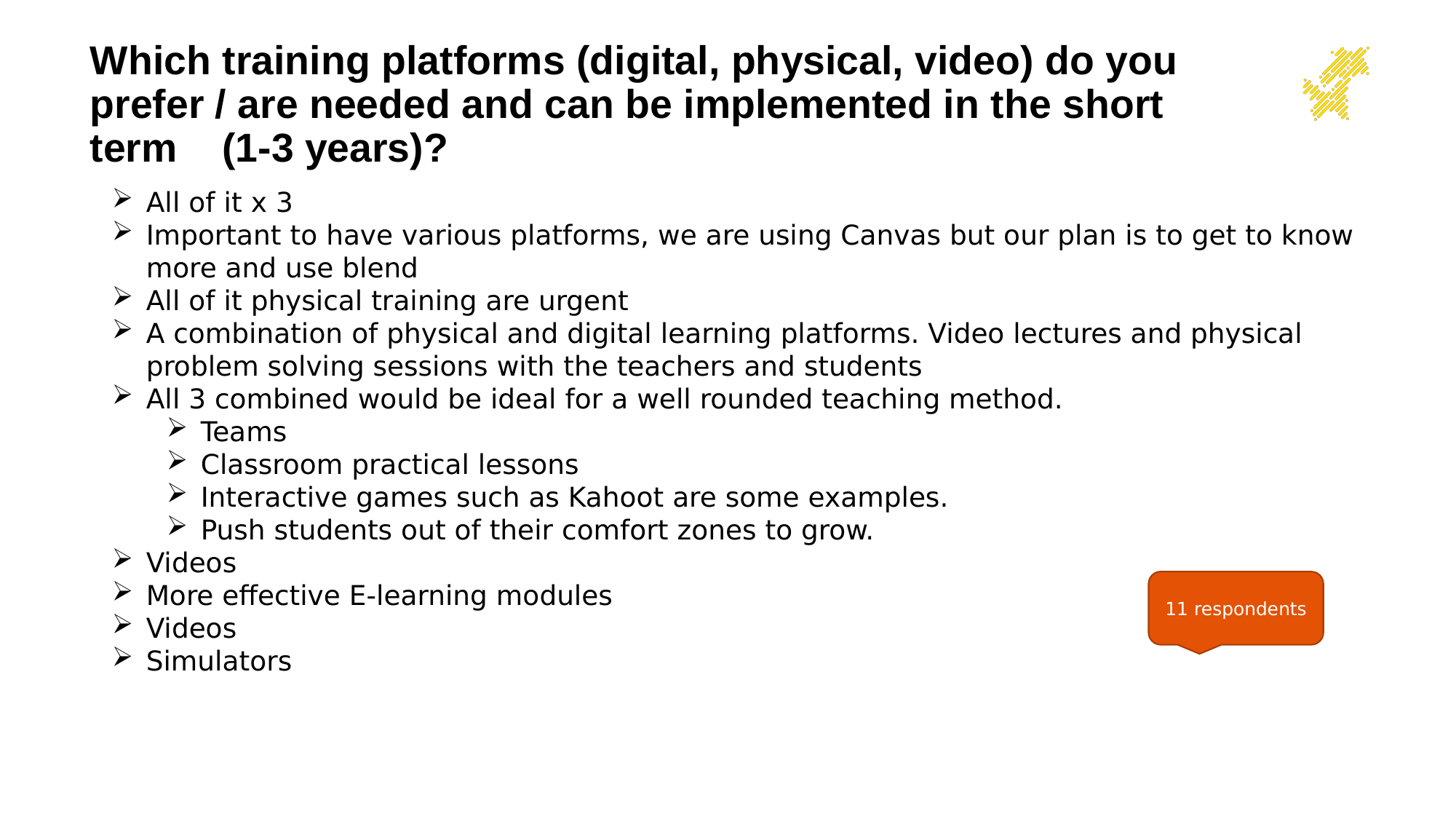

# Which training platforms (digital, physical, video) do you prefer / are needed and can be implemented in the short term    (1-3 years)?
All of it x 3
Important to have various platforms, we are using Canvas but our plan is to get to know more and use blend
All of it physical training are urgent
A combination of physical and digital learning platforms. Video lectures and physical problem solving sessions with the teachers and students
All 3 combined would be ideal for a well rounded teaching method.
Teams
Classroom practical lessons
Interactive games such as Kahoot are some examples.
Push students out of their comfort zones to grow.
Videos
More effective E-learning modules
Videos
Simulators
11 respondents